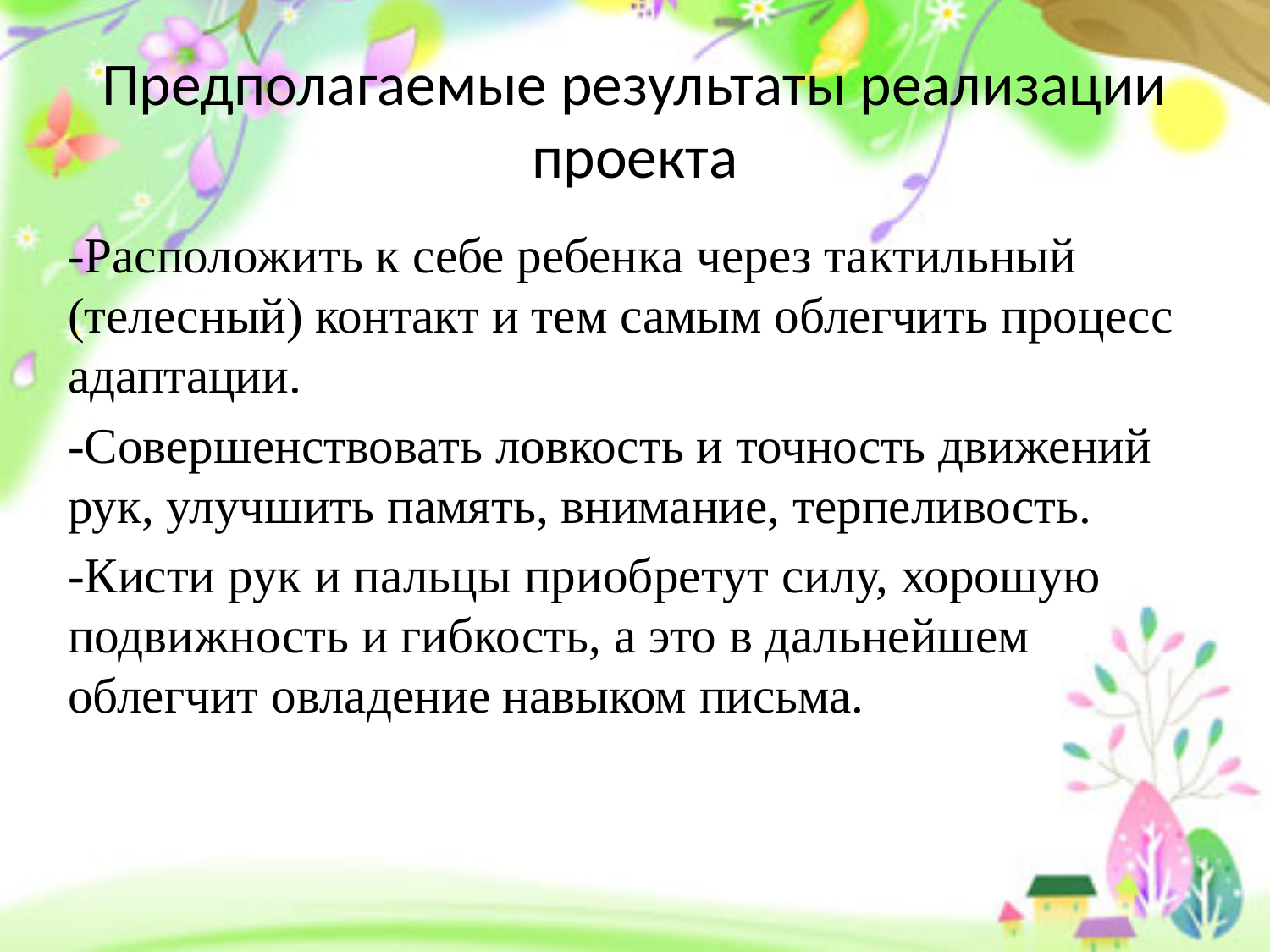

# Предполагаемые результаты реализации проекта
-Расположить к себе ребенка через тактильный (телесный) контакт и тем самым облегчить процесс адаптации.
-Совершенствовать ловкость и точность движений рук, улучшить память, внимание, терпеливость.
-Кисти рук и пальцы приобретут силу, хорошую подвижность и гибкость, а это в дальнейшем облегчит овладение навыком письма.